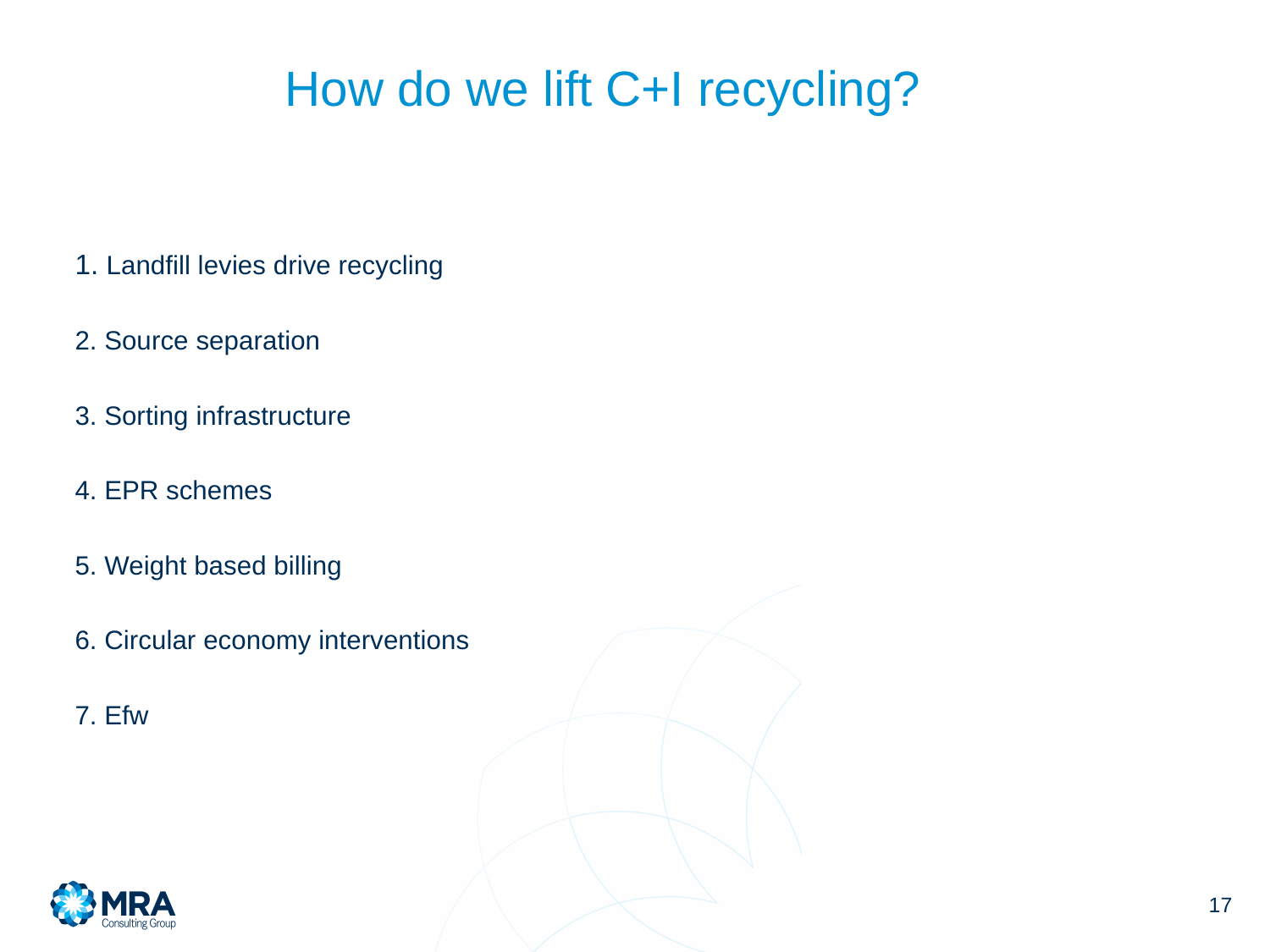

How do we lift C+I recycling?
1. Landfill levies drive recycling

2. Source separation

3. Sorting infrastructure

4. EPR schemes

5. Weight based billing

6. Circular economy interventions

7. Efw